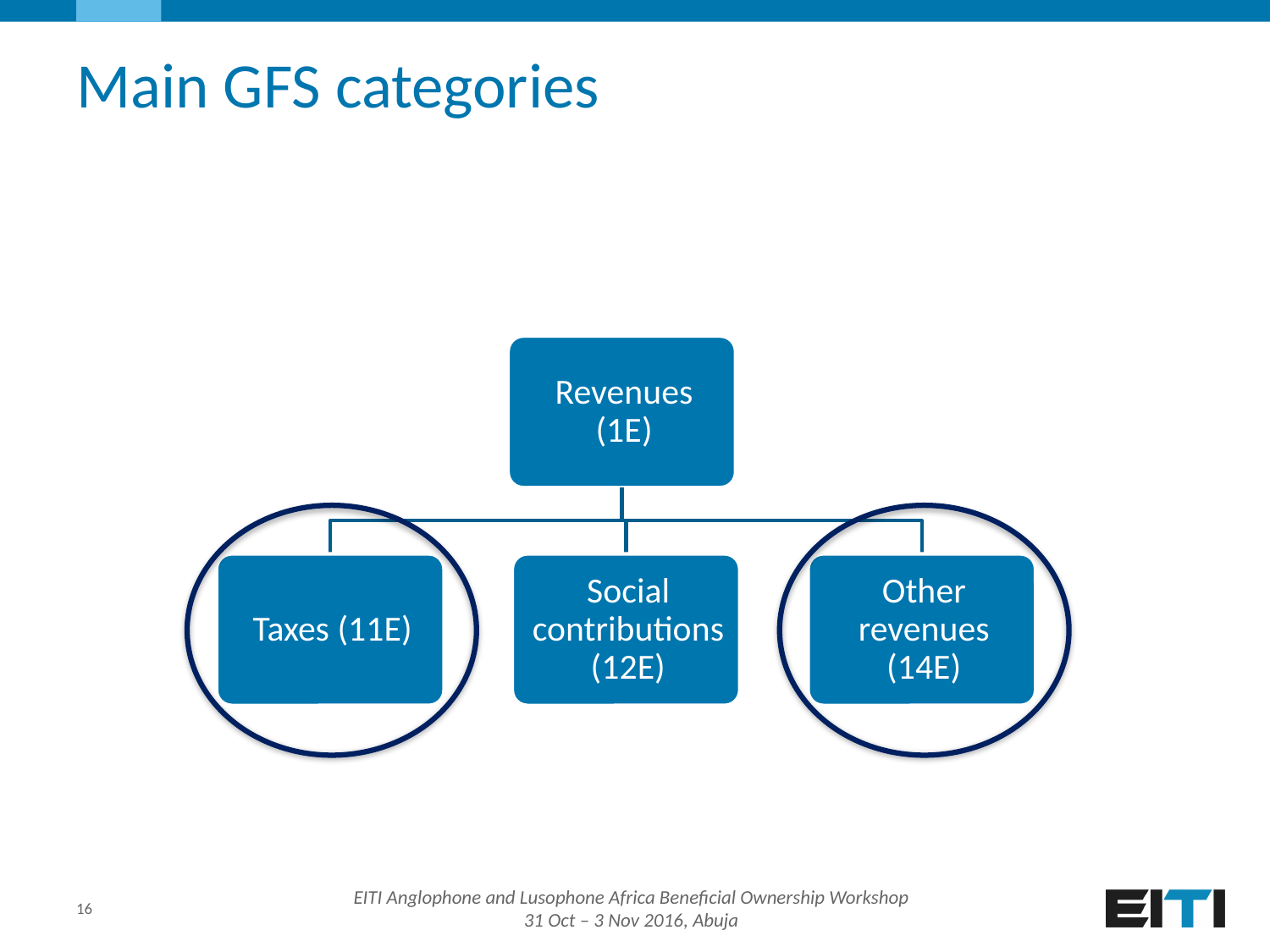

# Main GFS categories
Revenues (1E)
Taxes (11E)
Social contributions (12E)
Other revenues (14E)

16